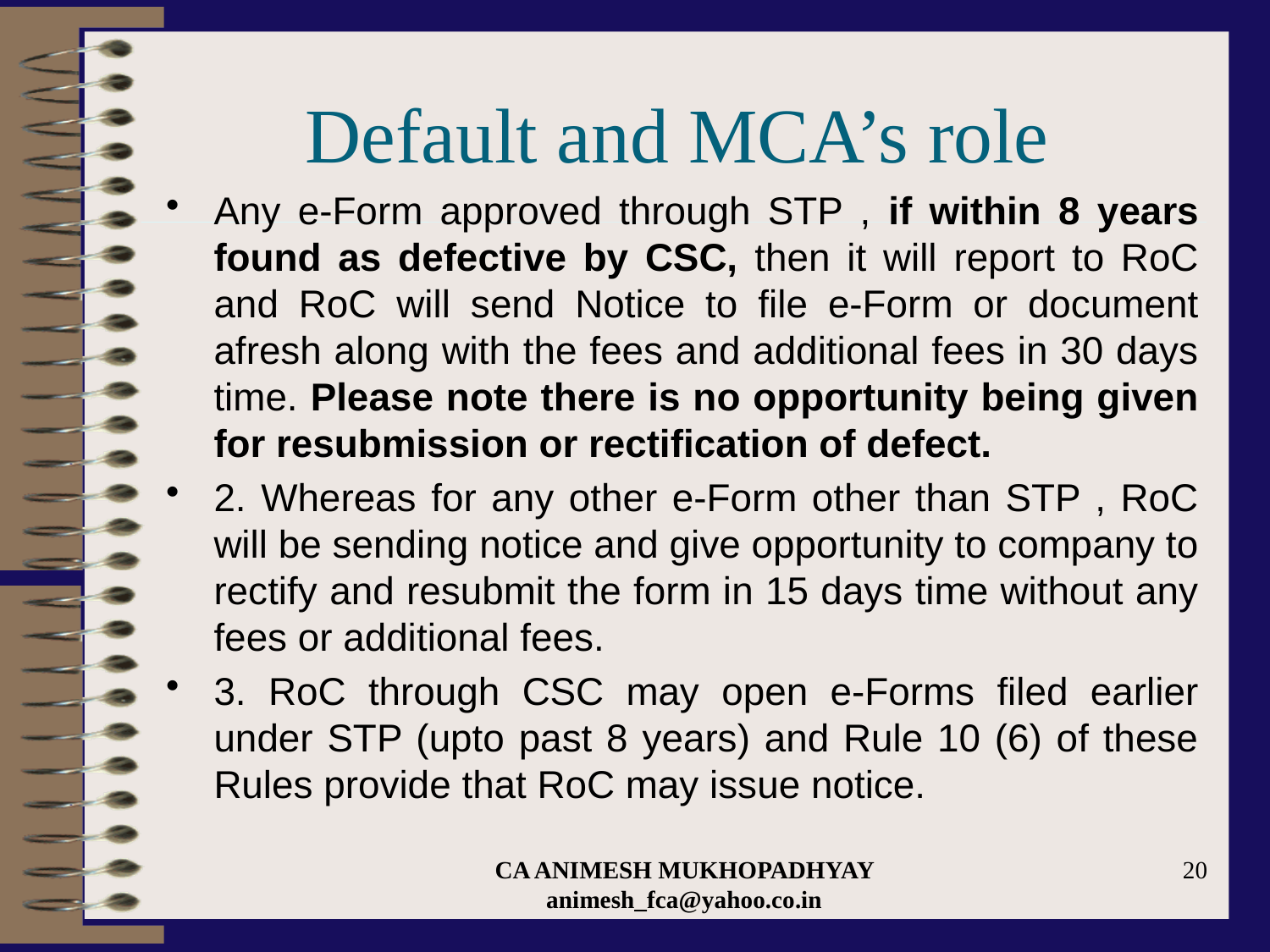

# Default and MCA’s role
Any e-Form approved through STP , if within 8 years found as defective by CSC, then it will report to RoC and RoC will send Notice to file e-Form or document afresh along with the fees and additional fees in 30 days time. Please note there is no opportunity being given for resubmission or rectification of defect.
2. Whereas for any other e-Form other than STP , RoC will be sending notice and give opportunity to company to rectify and resubmit the form in 15 days time without any fees or additional fees.
3. RoC through CSC may open e-Forms filed earlier under STP (upto past 8 years) and Rule 10 (6) of these Rules provide that RoC may issue notice.
CA ANIMESH MUKHOPADHYAY   animesh_fca@yahoo.co.in
20